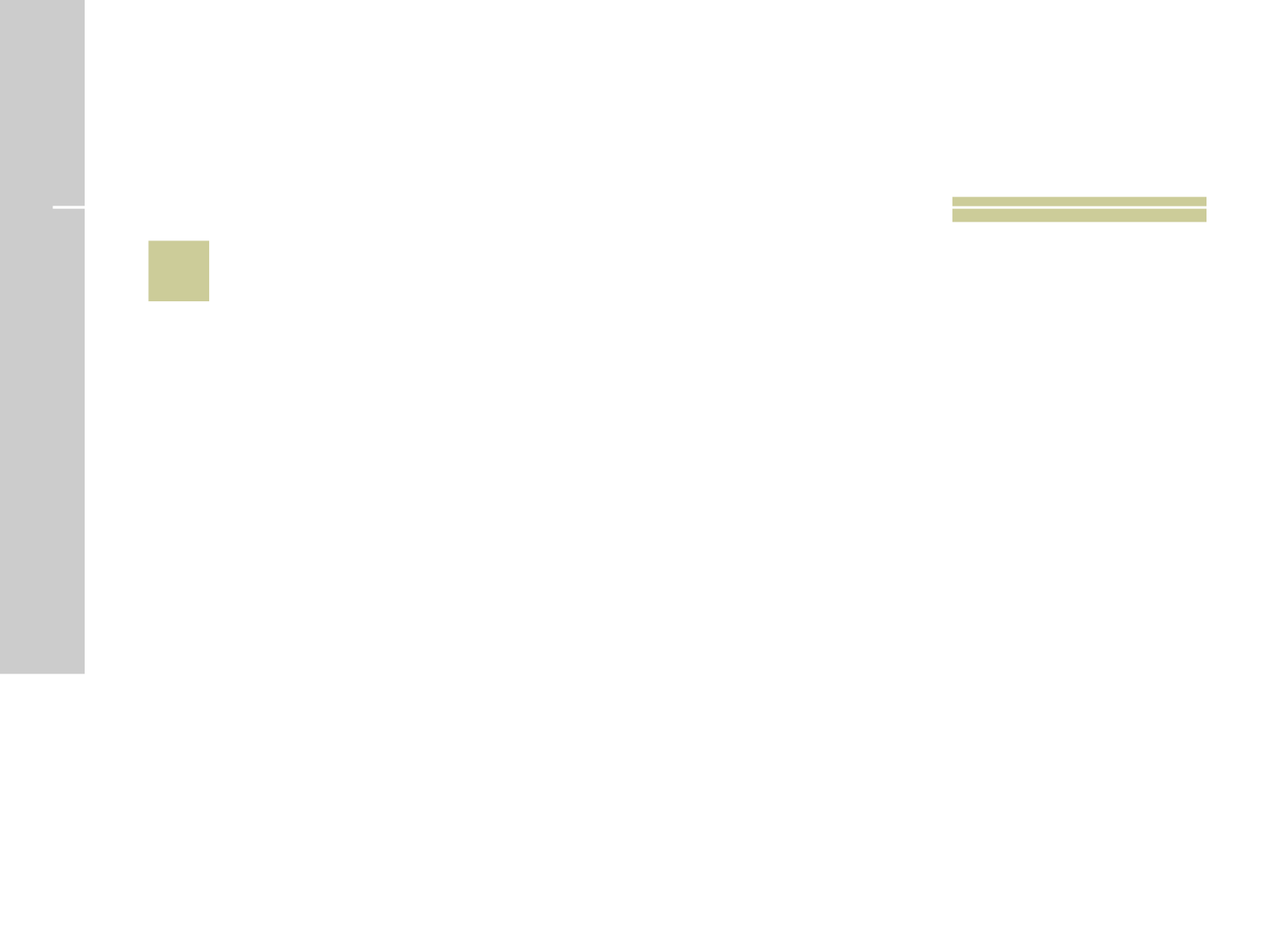

# 22
 Nome que se dá ao som produzido pelo GRILO?